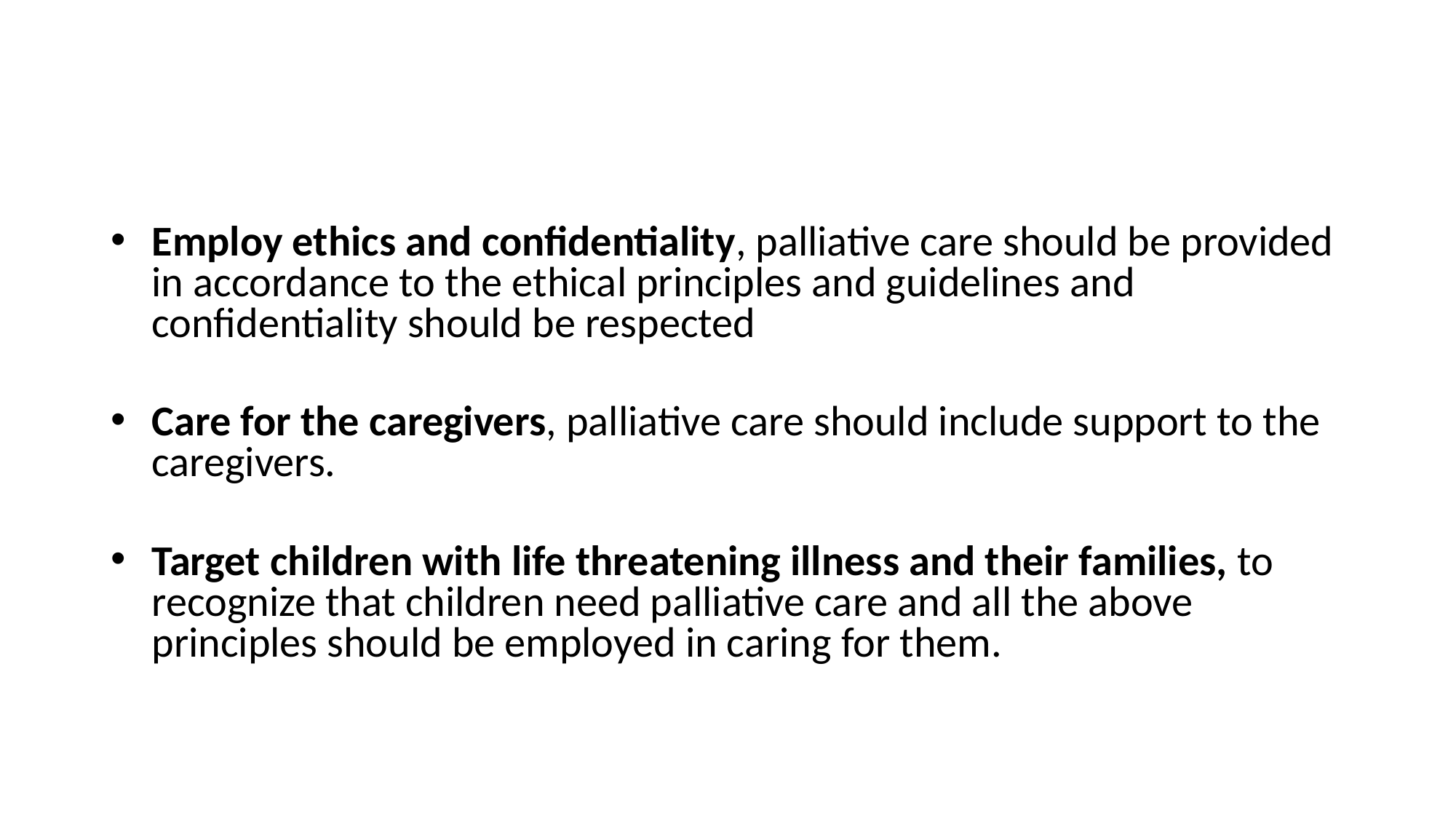

#
Employ ethics and confidentiality, palliative care should be provided in accordance to the ethical principles and guidelines and confidentiality should be respected

Care for the caregivers, palliative care should include support to the caregivers.

Target children with life threatening illness and their families, to recognize that children need palliative care and all the above principles should be employed in caring for them.